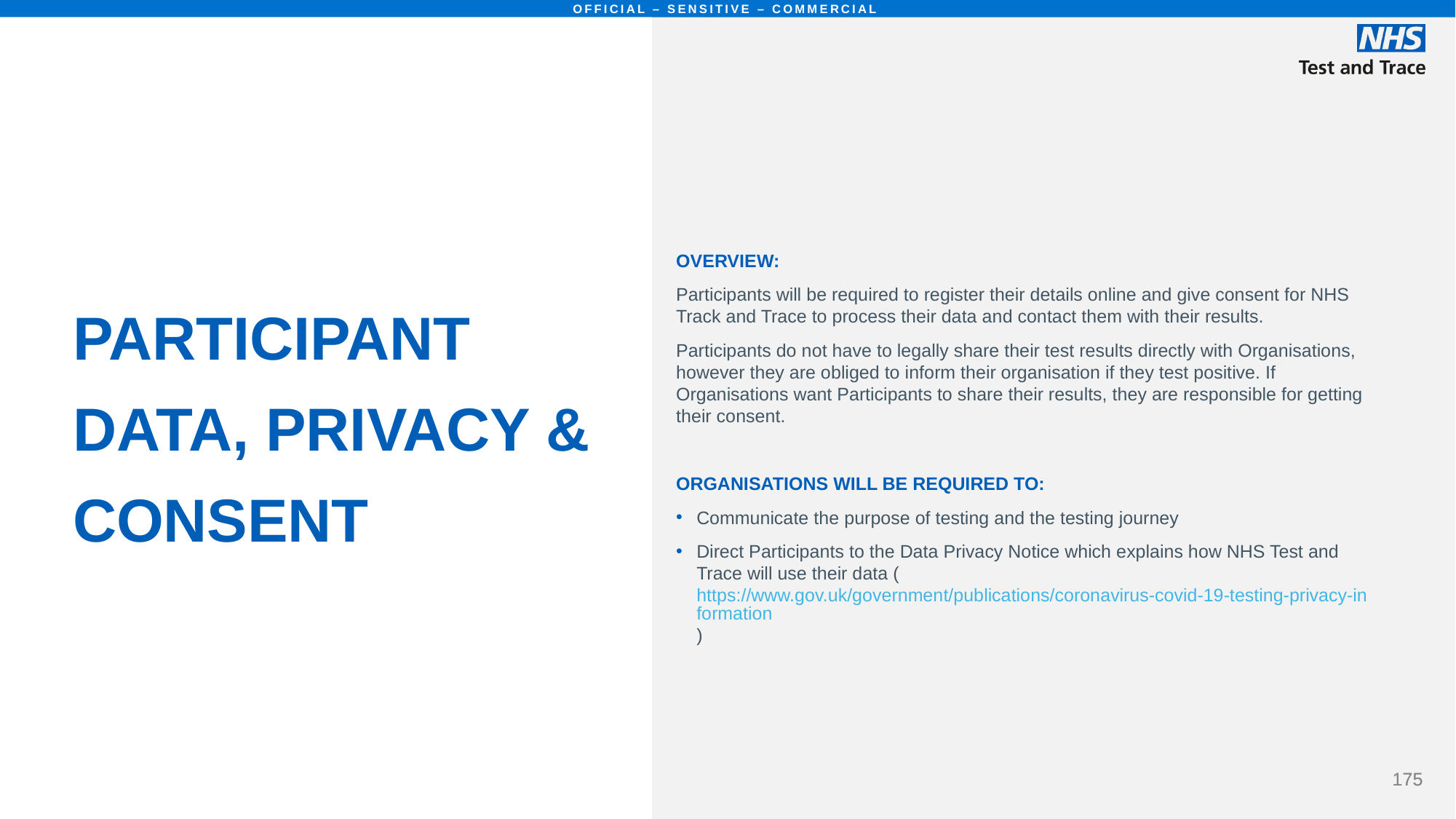

# PARTICIPANT DATA, PRIVACY & CONSENT
OVERVIEW:
Participants will be required to register their details online and give consent for NHS Track and Trace to process their data and contact them with their results.
Participants do not have to legally share their test results directly with Organisations, however they are obliged to inform their organisation if they test positive. If Organisations want Participants to share their results, they are responsible for getting their consent.

ORGANISATIONS WILL BE REQUIRED TO:
Communicate the purpose of testing and the testing journey
Direct Participants to the Data Privacy Notice which explains how NHS Test and Trace will use their data (https://www.gov.uk/government/publications/coronavirus-covid-19-testing-privacy-information)
175